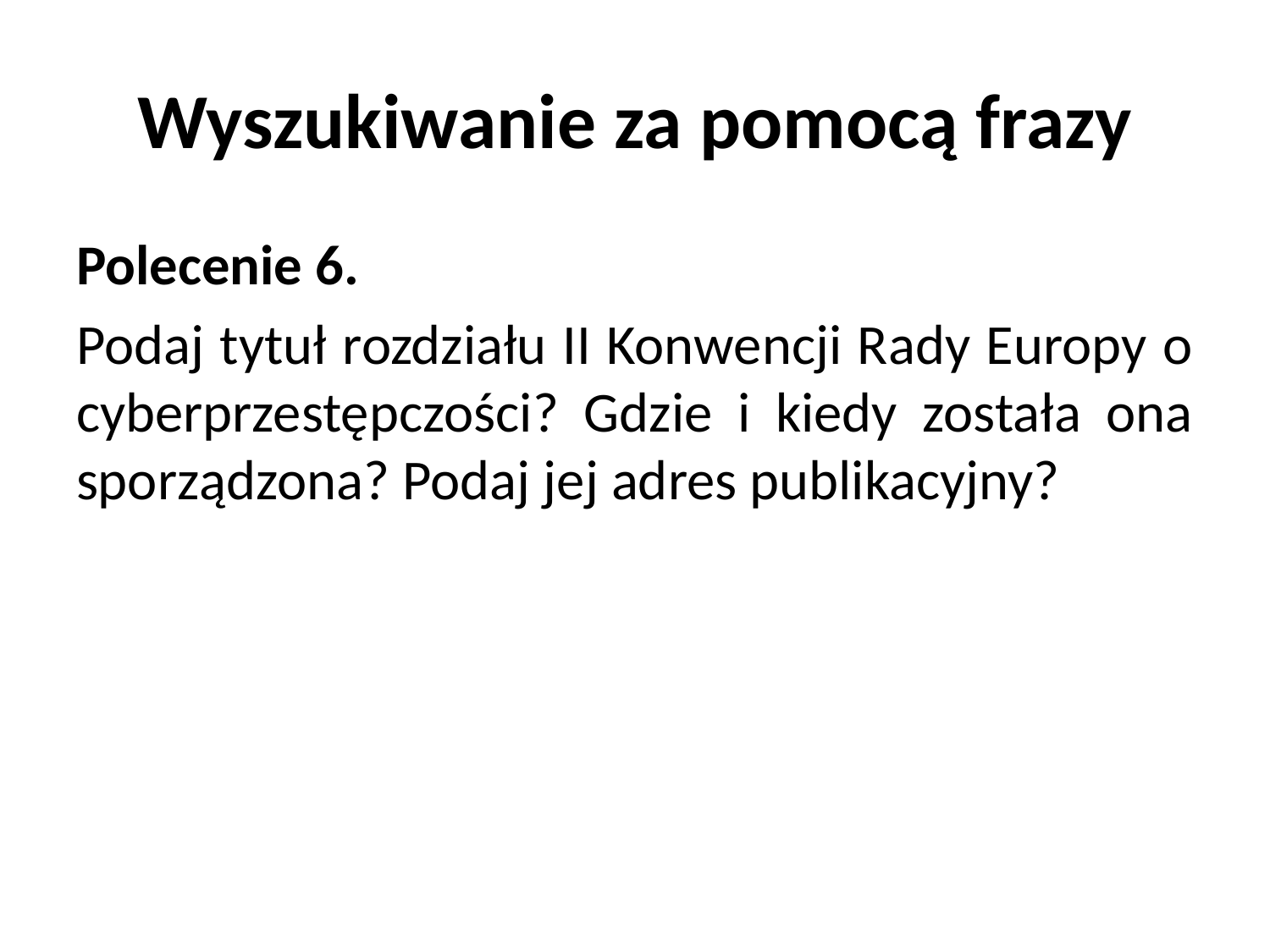

# Wyszukiwanie za pomocą frazy
Polecenie 6.
Podaj tytuł rozdziału II Konwencji Rady Europy o cyberprzestępczości? Gdzie i kiedy została ona sporządzona? Podaj jej adres publikacyjny?